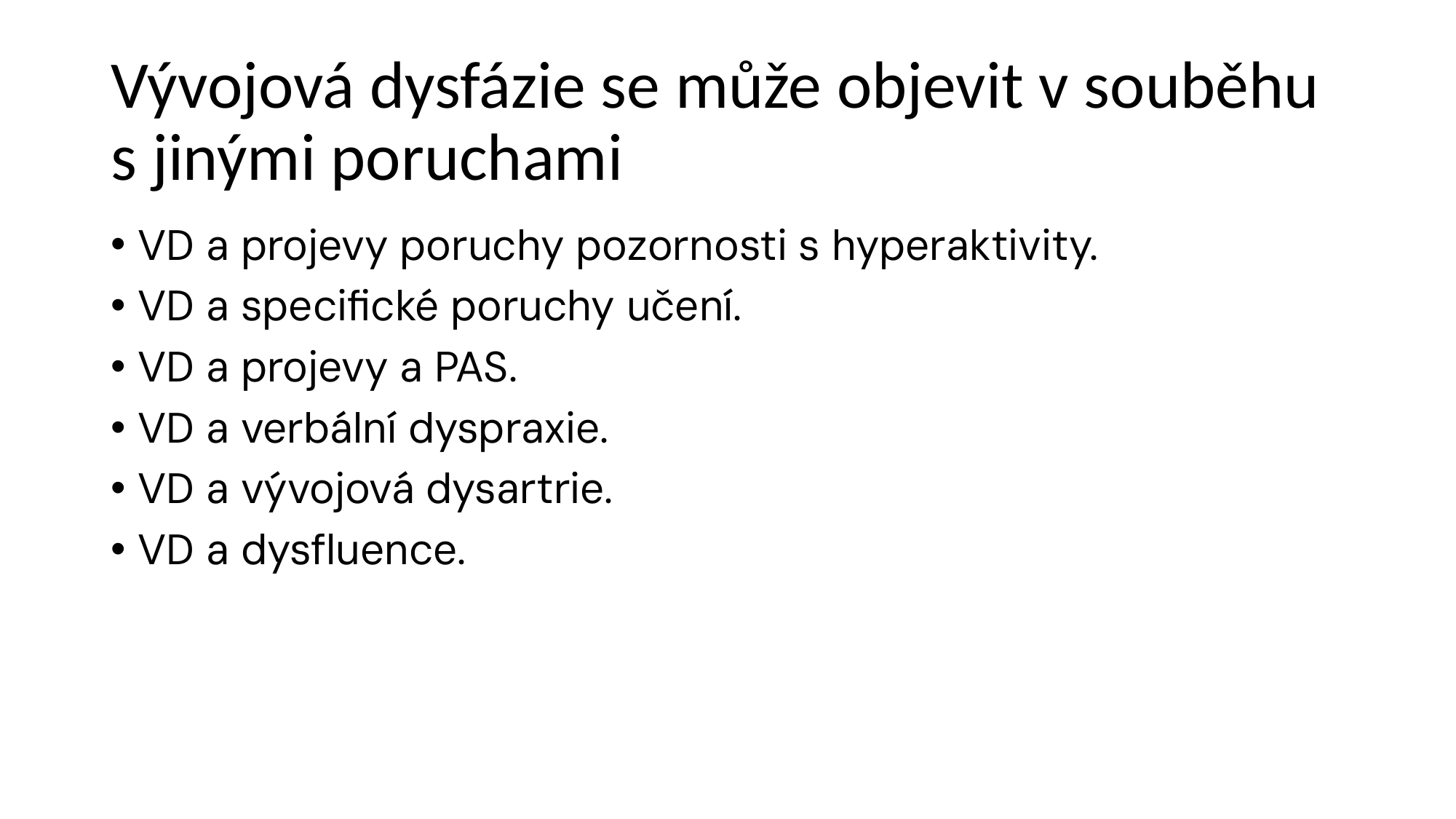

# Vývojová dysfázie se může objevit v souběhu s jinými poruchami
VD a projevy poruchy pozornosti s hyperaktivity.
VD a specifické poruchy učení.
VD a projevy a PAS.
VD a verbální dyspraxie.
VD a vývojová dysartrie.
VD a dysfluence.